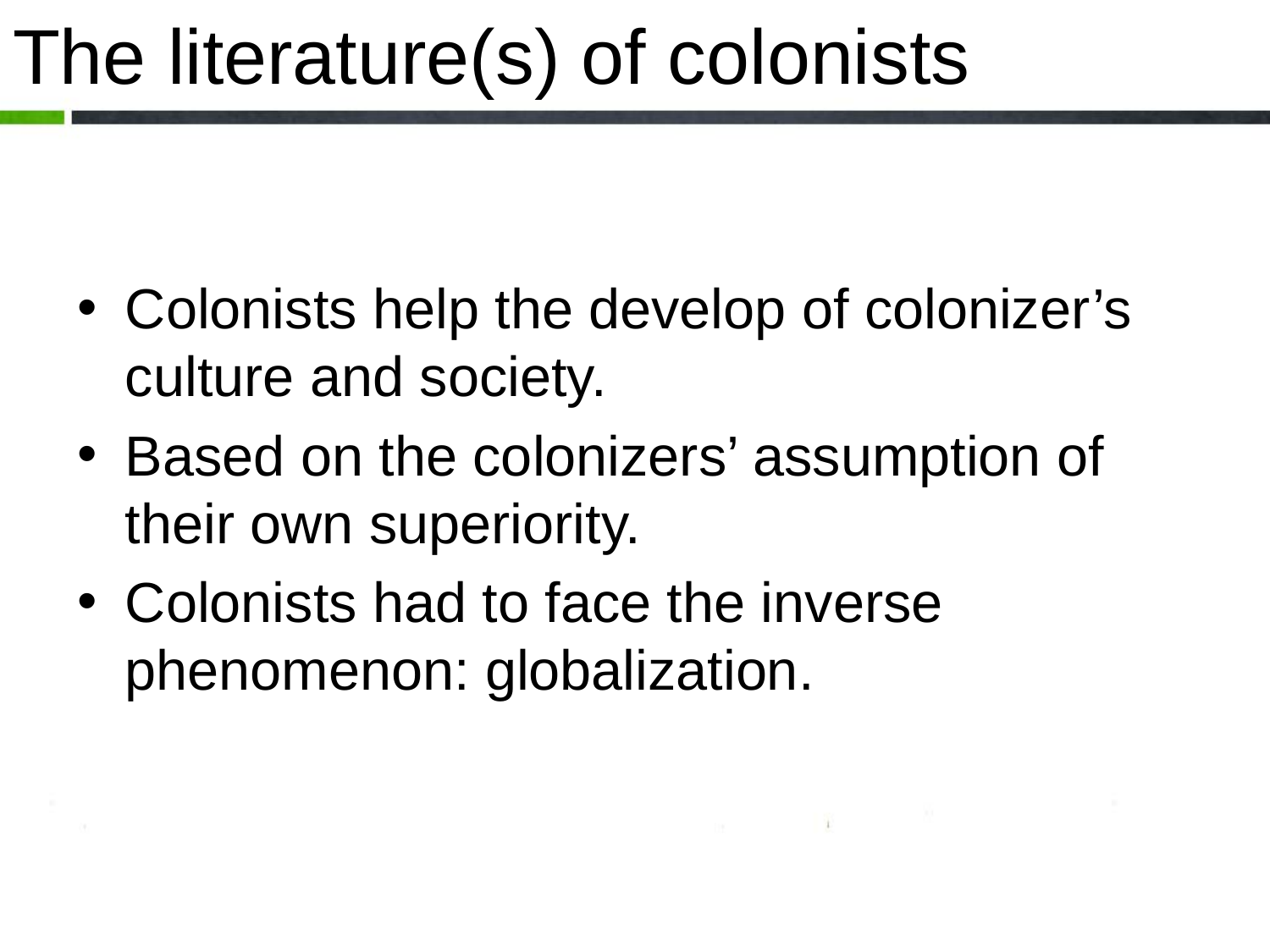

# The literature(s) of colonists
Colonists help the develop of colonizer’s culture and society.
Based on the colonizers’ assumption of their own superiority.
Colonists had to face the inverse phenomenon: globalization.